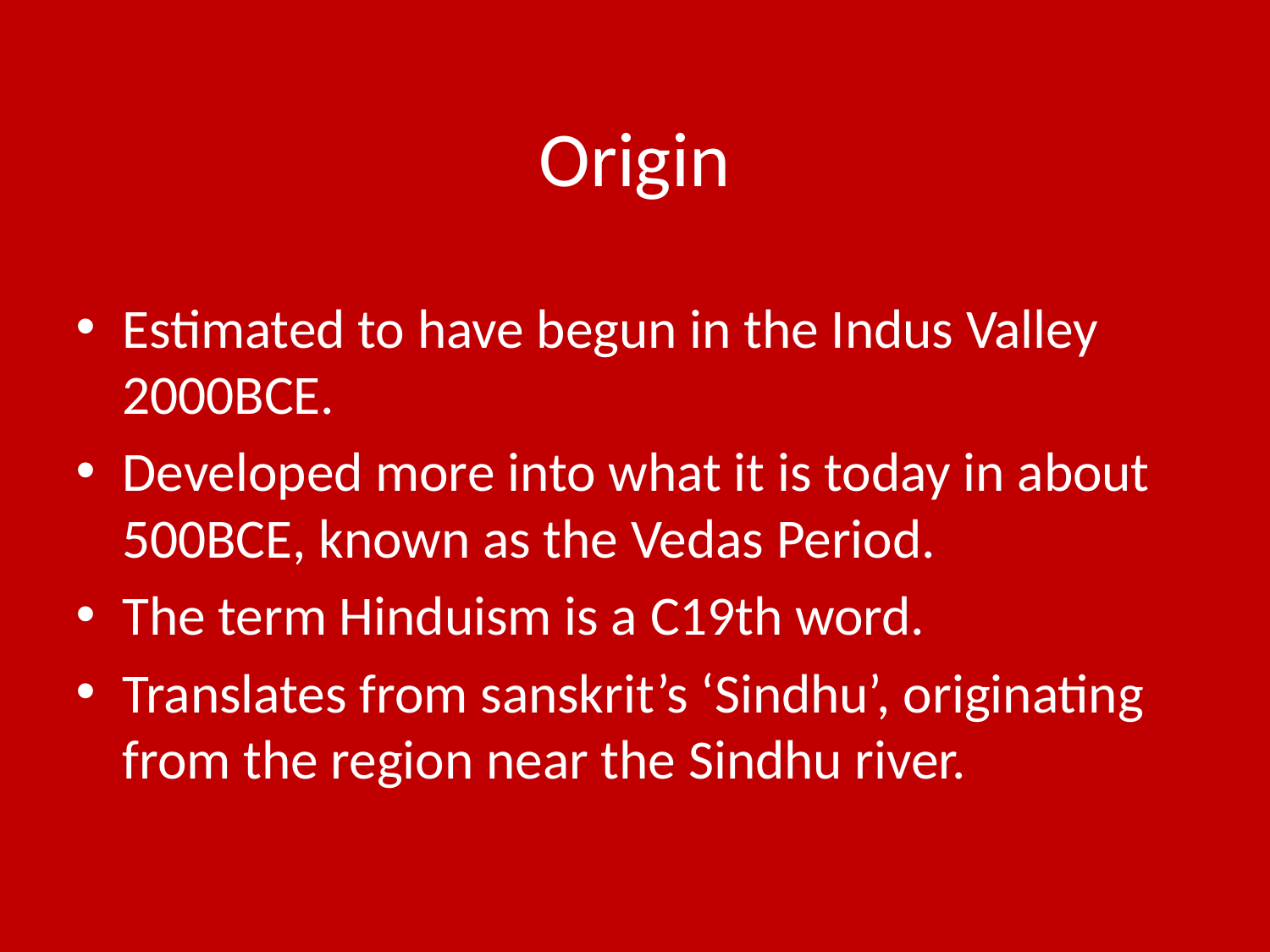

# Origin
Estimated to have begun in the Indus Valley 2000BCE.
Developed more into what it is today in about 500BCE, known as the Vedas Period.
The term Hinduism is a C19th word.
Translates from sanskrit’s ‘Sindhu’, originating from the region near the Sindhu river.